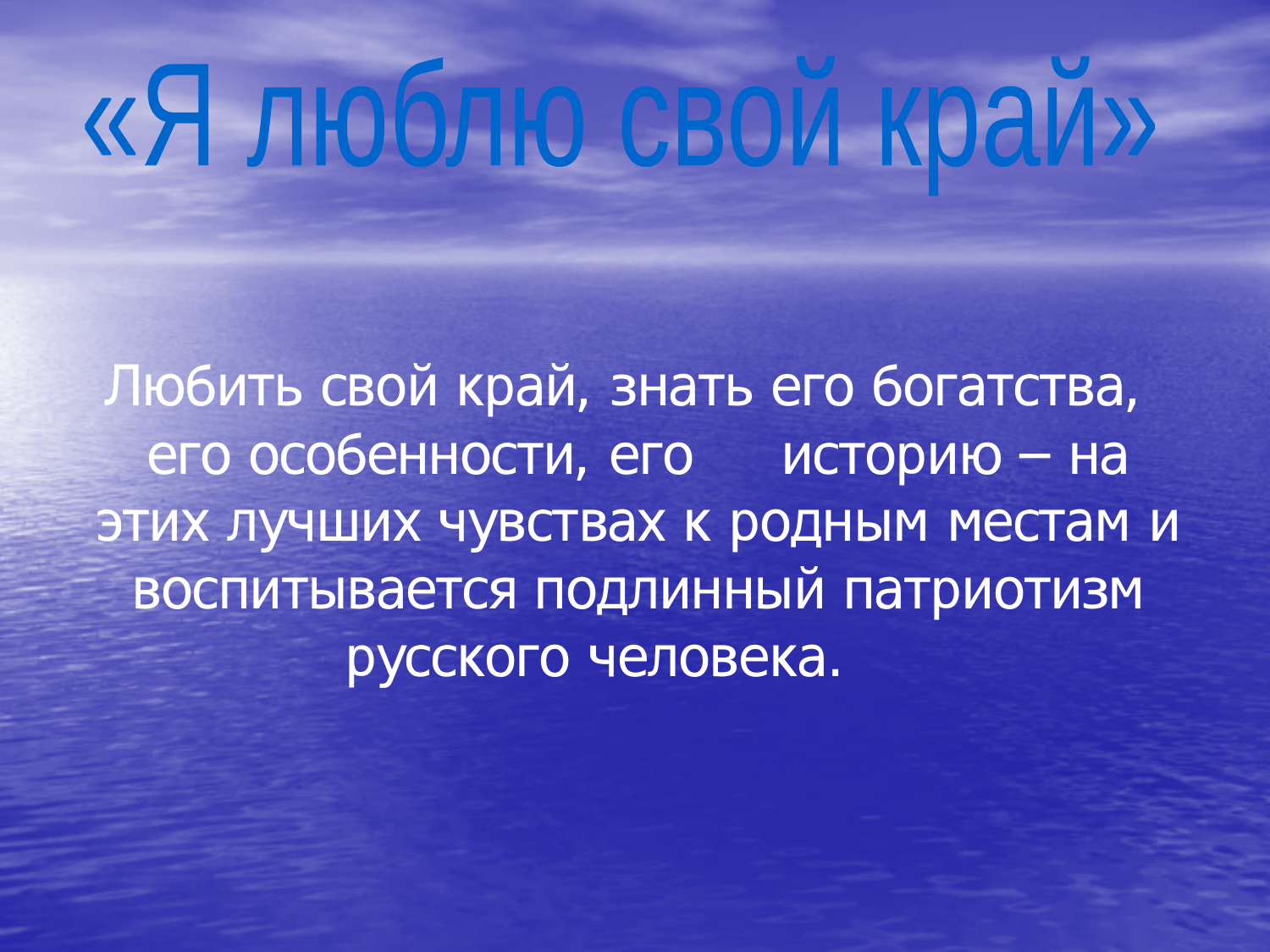

#
«Я люблю свой край»

 Любить свой край, знать его богатства, его особенности, его     историю – на этих лучших чувствах к родным местам и воспитывается подлинный патриотизм русского человека.